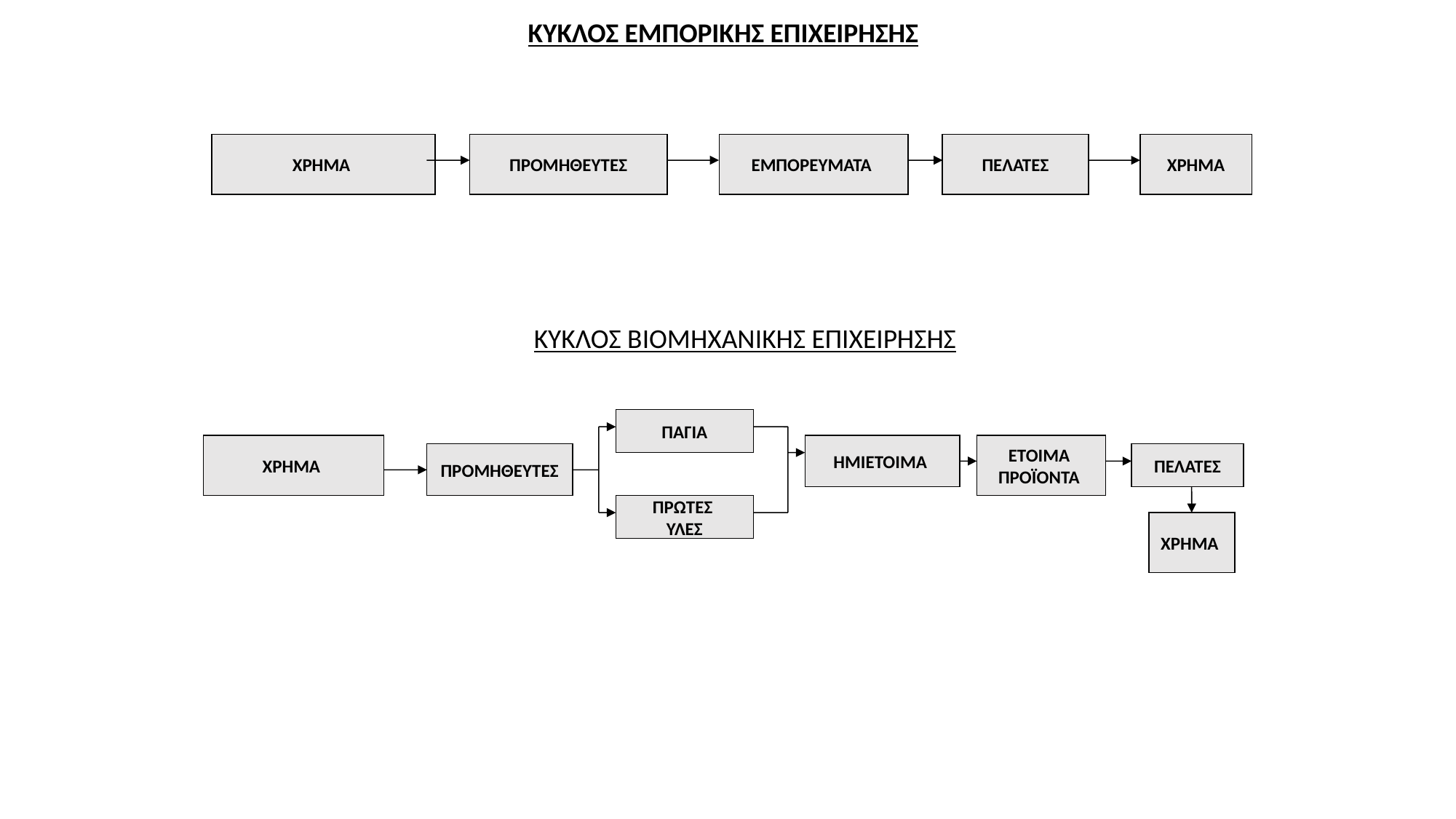

ΚΥΚΛΟΣ ΕΜΠΟΡΙΚΗΣ ΕΠΙΧΕΙΡΗΣΗΣ
ΧΡΗΜΑ
ΠΡΟΜΗΘΕΥΤΕΣ
ΕΜΠΟΡΕΥΜΑΤΑ
ΠΕΛΑΤΕΣ
ΧΡΗΜΑ

# ΚΥΚΛΟΣ ΒΙΟΜΗΧΑΝΙΚΗΣ ΕΠΙΧΕΙΡΗΣΗΣ
ΠΑΓΙΑ

ΗΜΙΕΤΟΙΜΑ
ΧΡΗΜΑ
ΕΤΟΙΜΑ
ΠΡΟΪΟΝΤΑ
ΠΕΛΑΤΕΣ
ΠΡΟΜΗΘΕΥΤΕΣ

ΠΡΩΤΕΣ
ΥΛΕΣ

ΧΡΗΜΑ